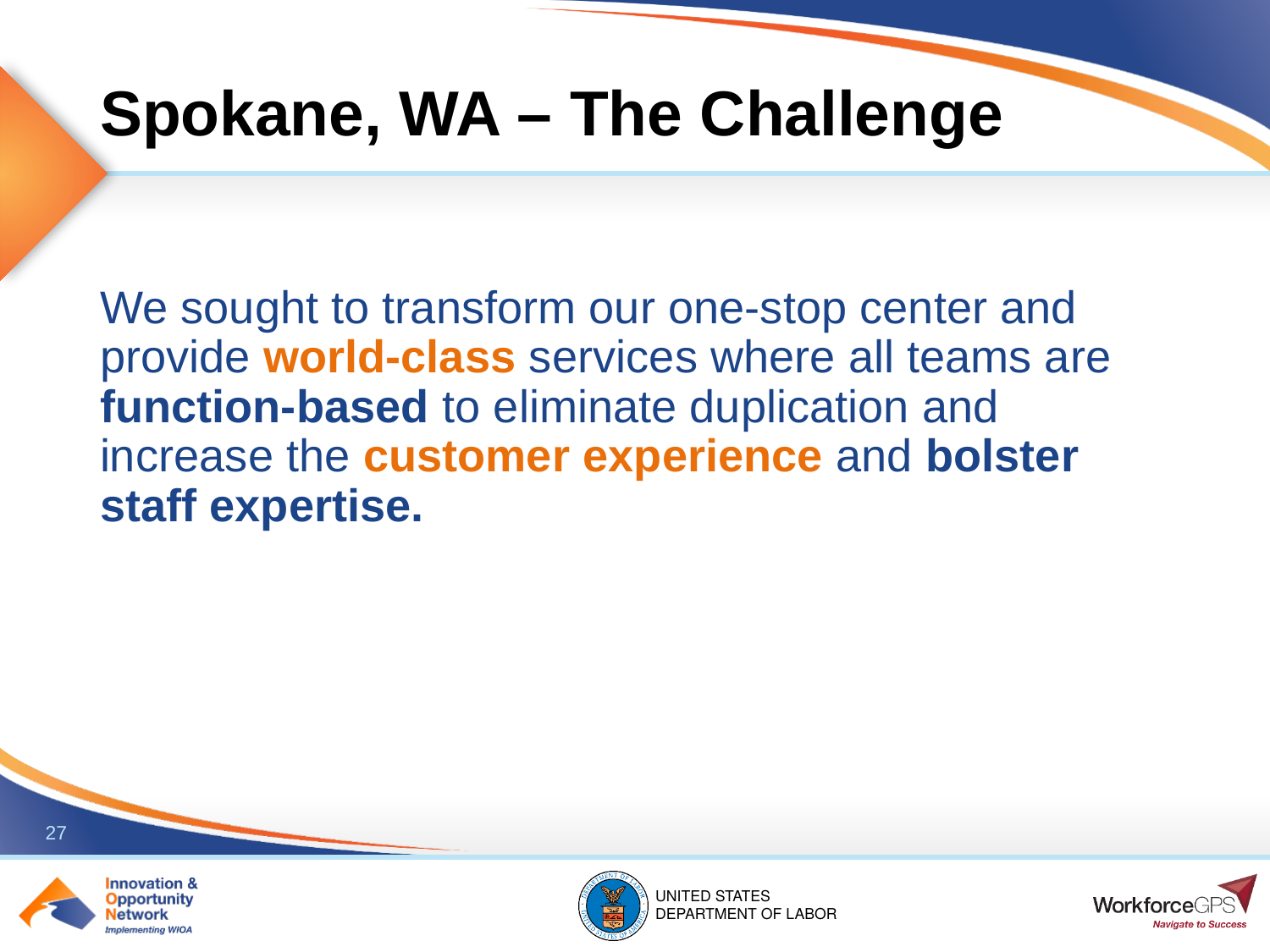

# Spokane, WA – The Challenge

We sought to transform our one-stop center and provide world-class services where all teams are function-based to eliminate duplication and increase the customer experience and bolster staff expertise.